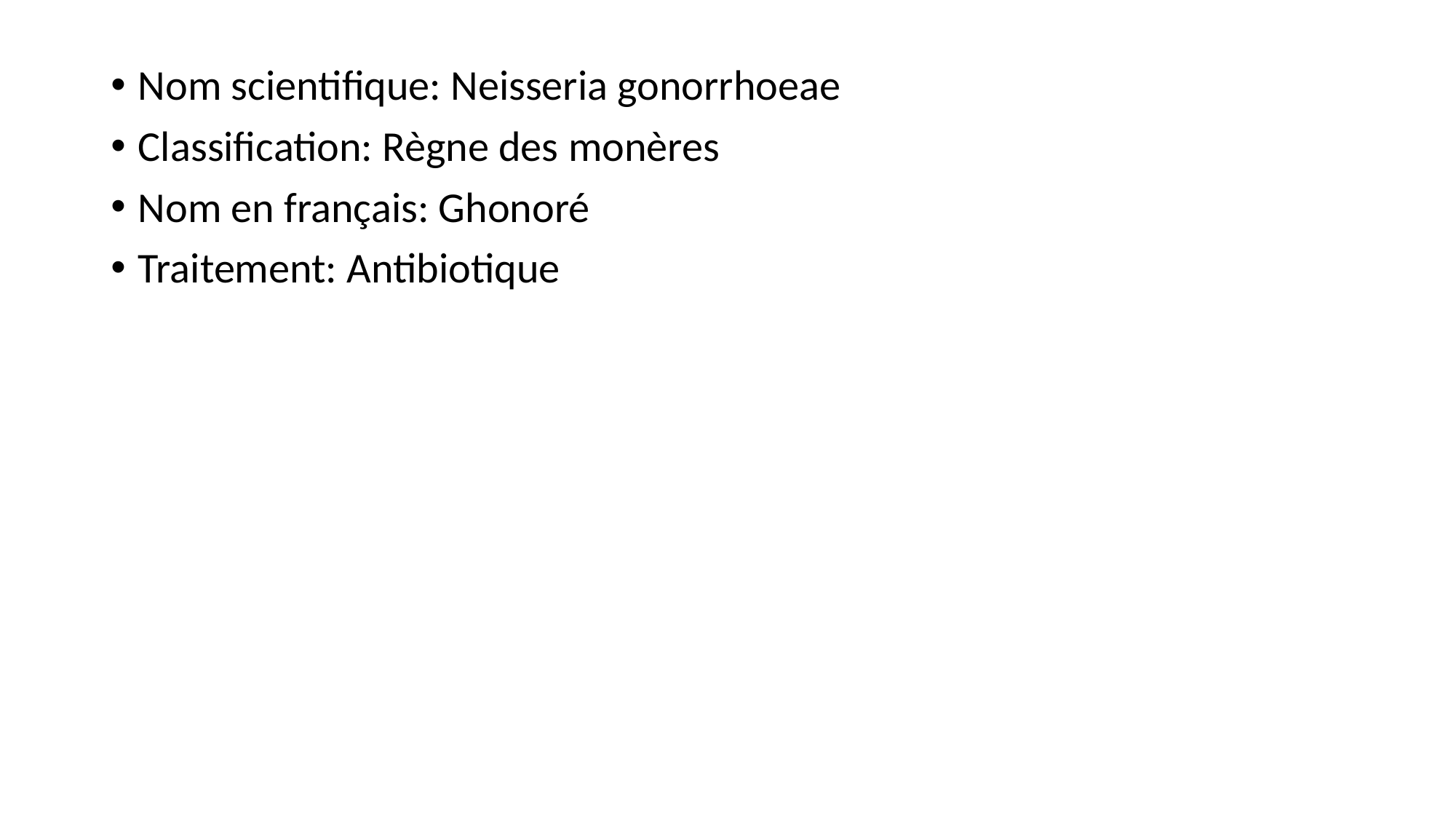

Nom scientifique: Neisseria gonorrhoeae
Classification: Règne des monères
Nom en français: Ghonoré
Traitement: Antibiotique